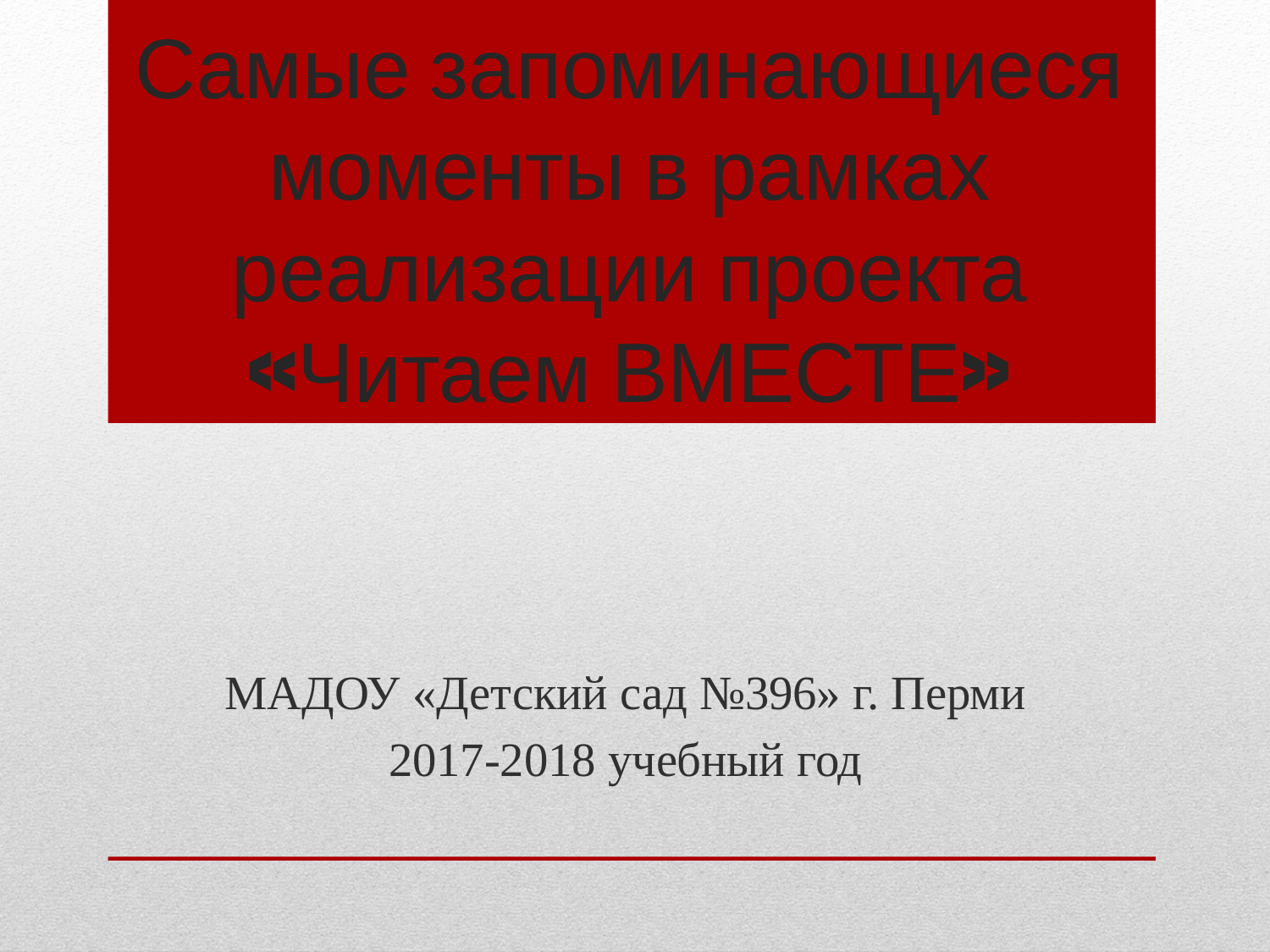

# Самые запоминающиеся моменты в рамках реализации проекта «Читаем ВМЕСТЕ»
МАДОУ «Детский сад №396» г. Перми
2017-2018 учебный год